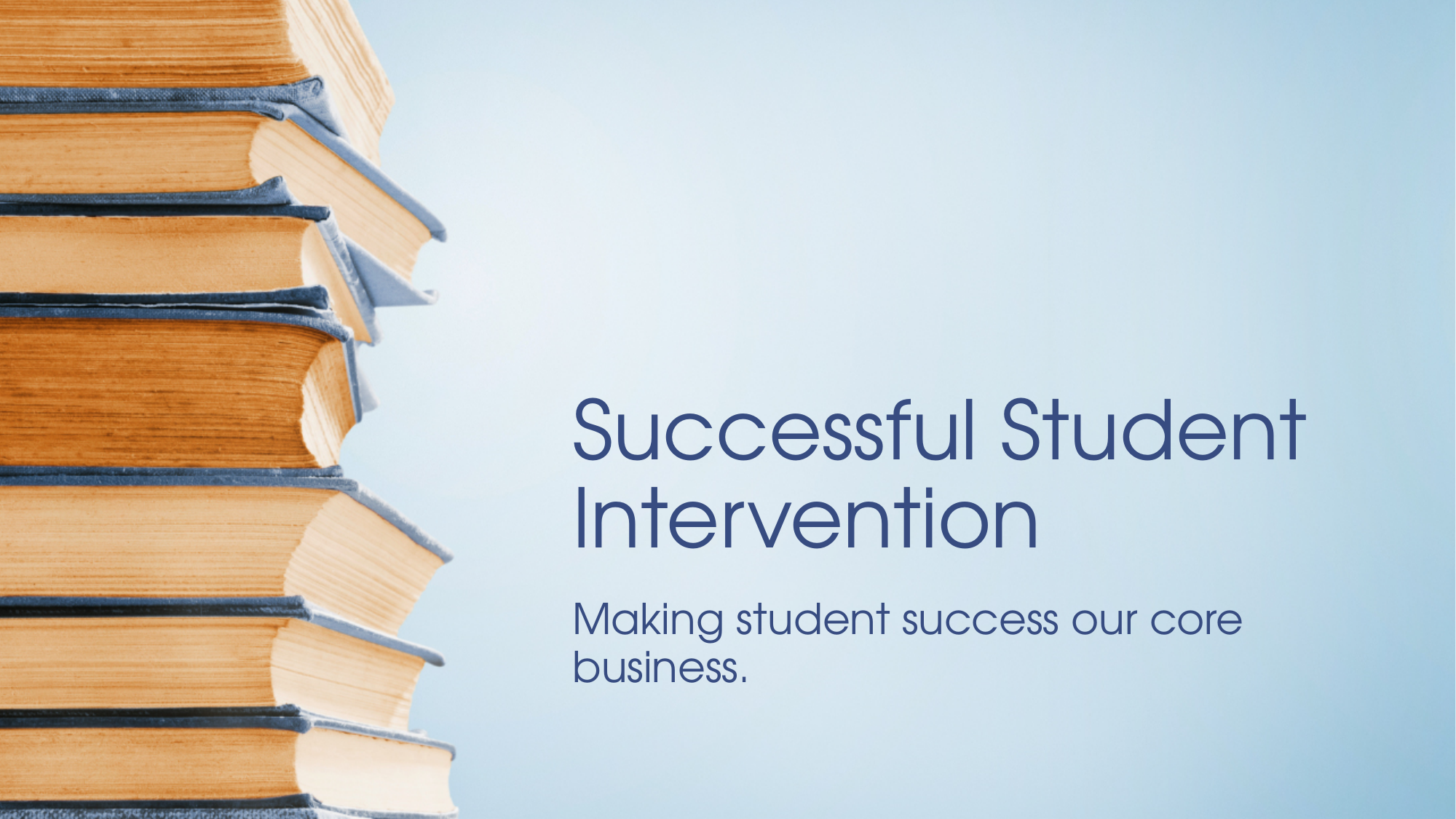

# Successful Student Intervention
Making student success our core business.